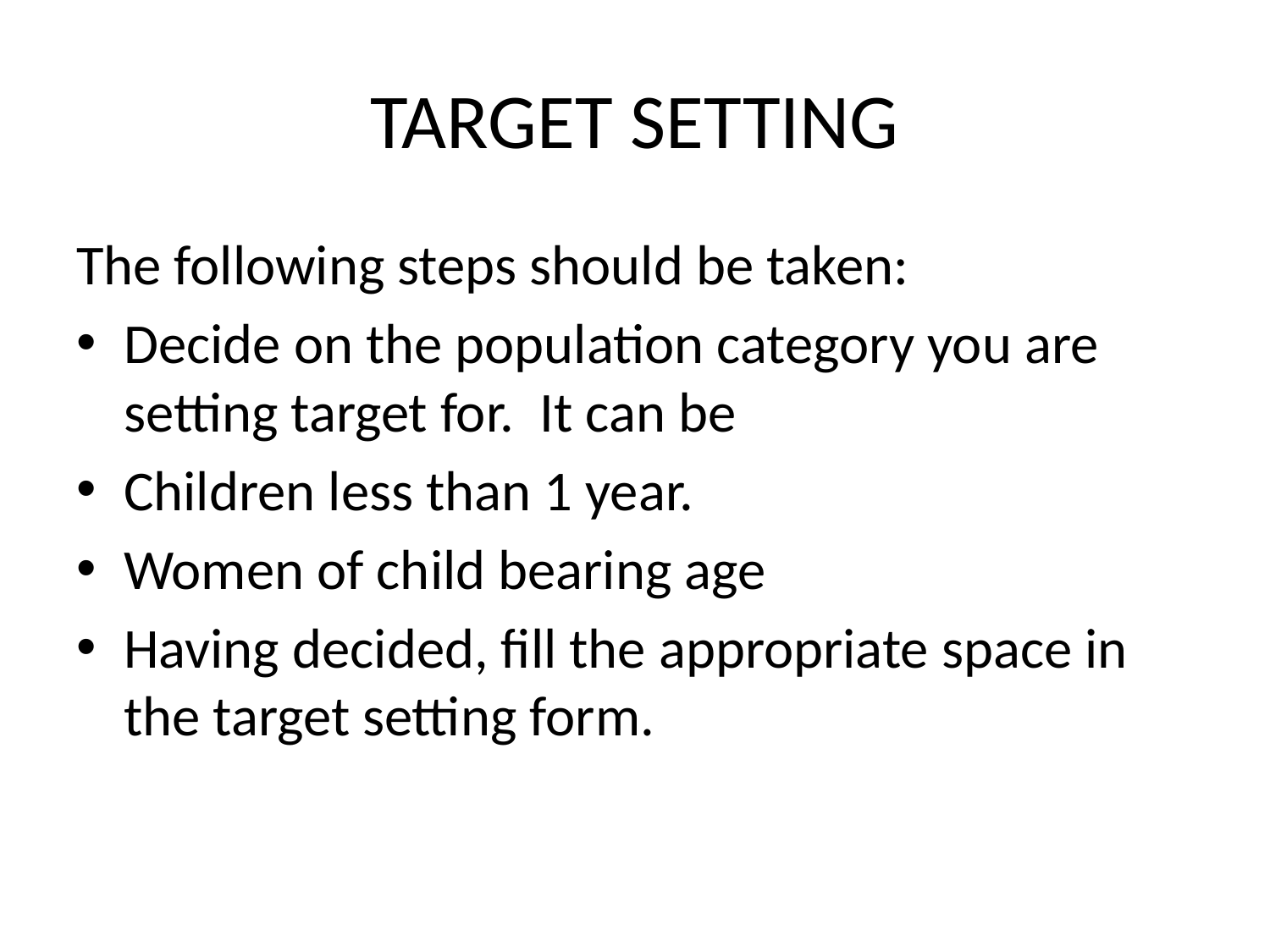

# TARGET SETTING
The following steps should be taken:
Decide on the population category you are setting target for.  It can be
Children less than 1 year.
Women of child bearing age
Having decided, fill the appropriate space in the target setting form.